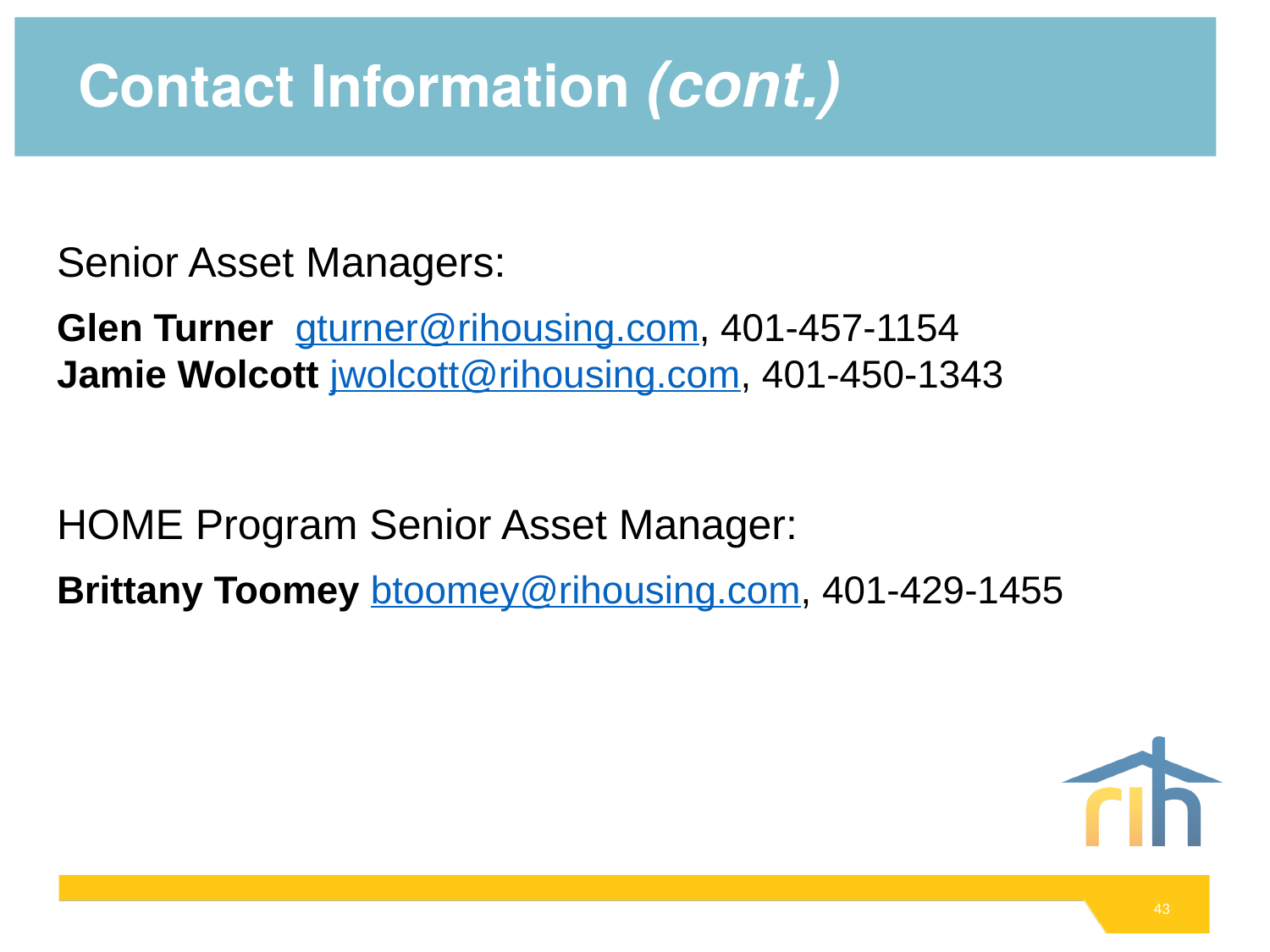

# Contact Information (cont.)

Senior Asset Managers:

Glen Turner  gturner@rihousing.com, 401-457-1154
Jamie Wolcott jwolcott@rihousing.com, 401-450-1343

HOME Program Senior Asset Manager:

Brittany Toomey btoomey@rihousing.com, 401-429-1455

43